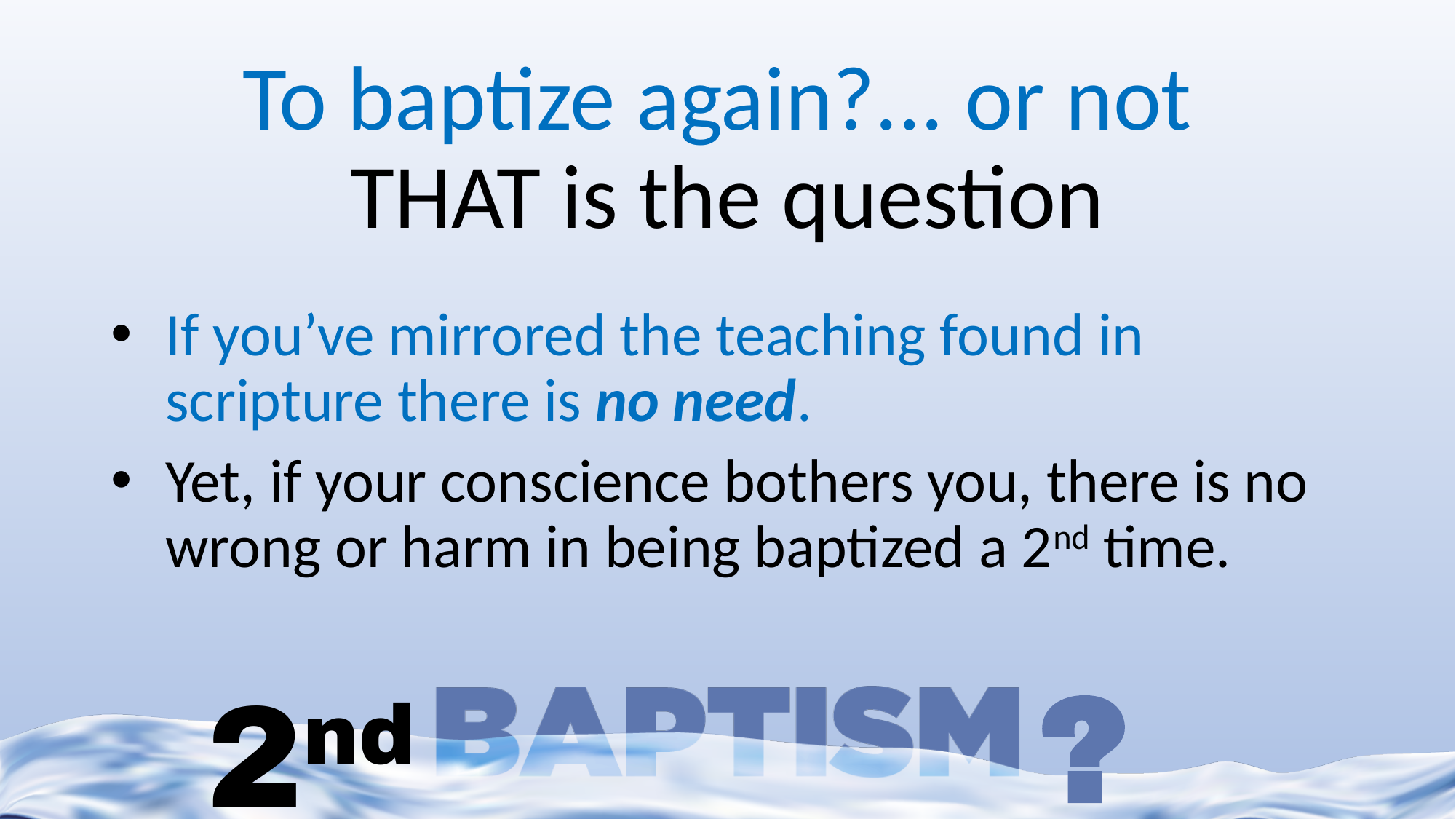

# To baptize again?... or not THAT is the question
If you’ve mirrored the teaching found in scripture there is no need.
Yet, if your conscience bothers you, there is no wrong or harm in being baptized a 2nd time.